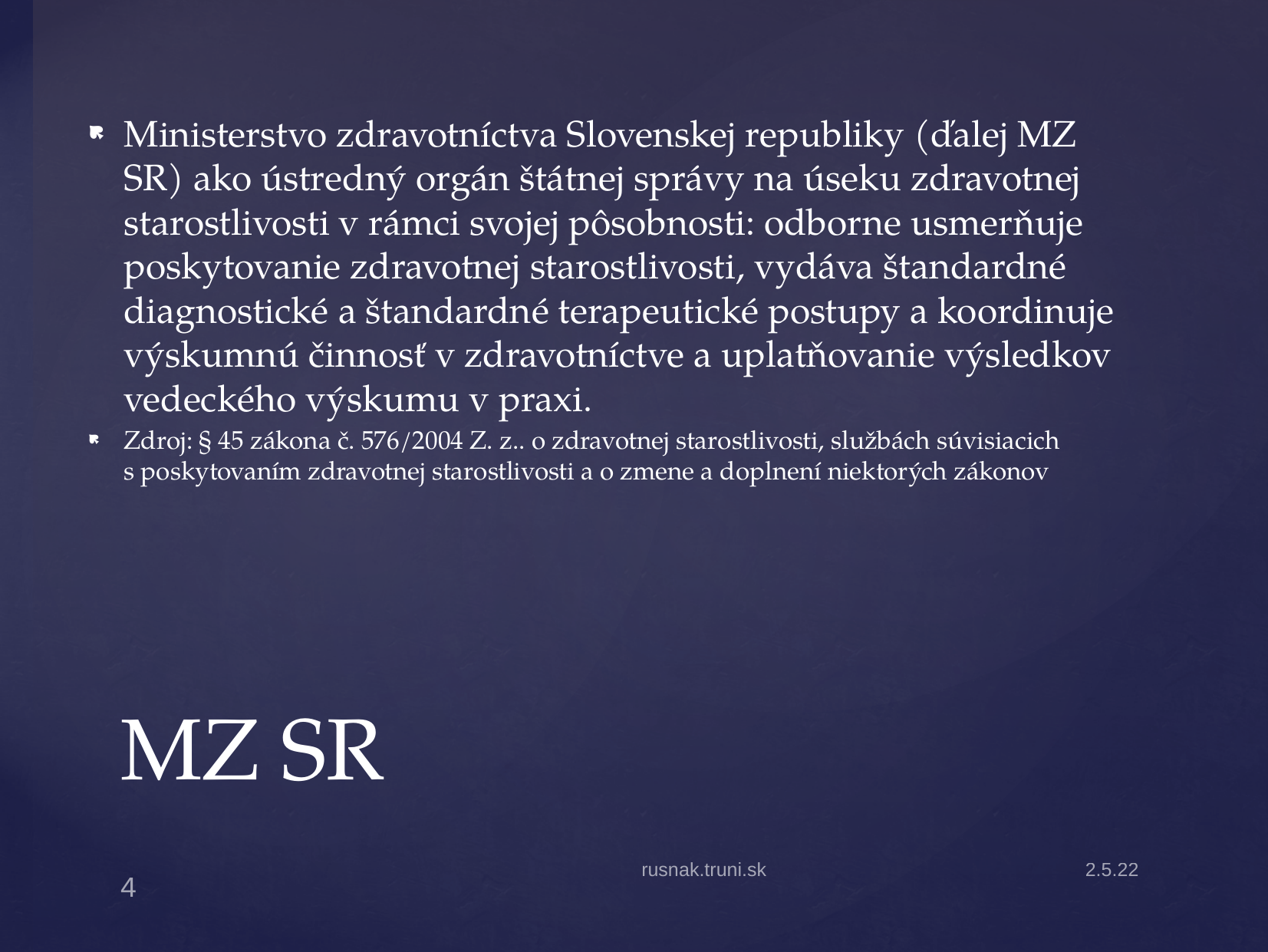

Ministerstvo zdravotníctva Slovenskej republiky (ďalej MZ SR) ako ústredný orgán štátnej správy na úseku zdravotnej starostlivosti v rámci svojej pôsobnosti: odborne usmerňuje poskytovanie zdravotnej starostlivosti, vydáva štandardné diagnostické a štandardné terapeutické postupy a koordinuje výskumnú činnosť v zdravotníctve a uplatňovanie výsledkov vedeckého výskumu v praxi.
Zdroj: § 45 zákona č. 576/2004 Z. z.. o zdravotnej starostlivosti, službách súvisiacich s poskytovaním zdravotnej starostlivosti a o zmene a doplnení niektorých zákonov

# MZ SR
rusnak.truni.sk
2.5.22
4